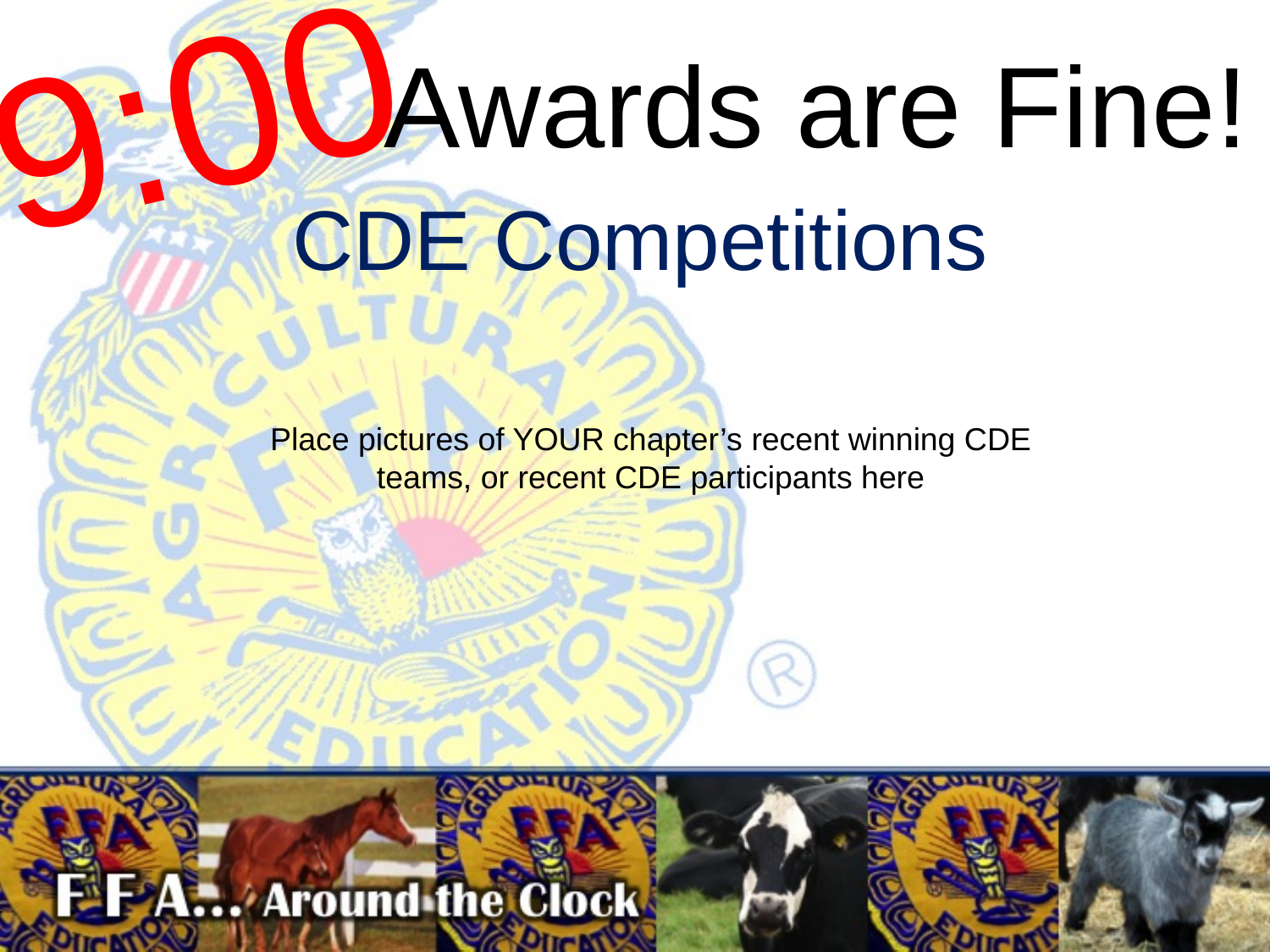

Awards are Fine!
# 9:00
CDE Competitions

Place pictures of YOUR chapter’s recent winning CDE teams, or recent CDE participants here